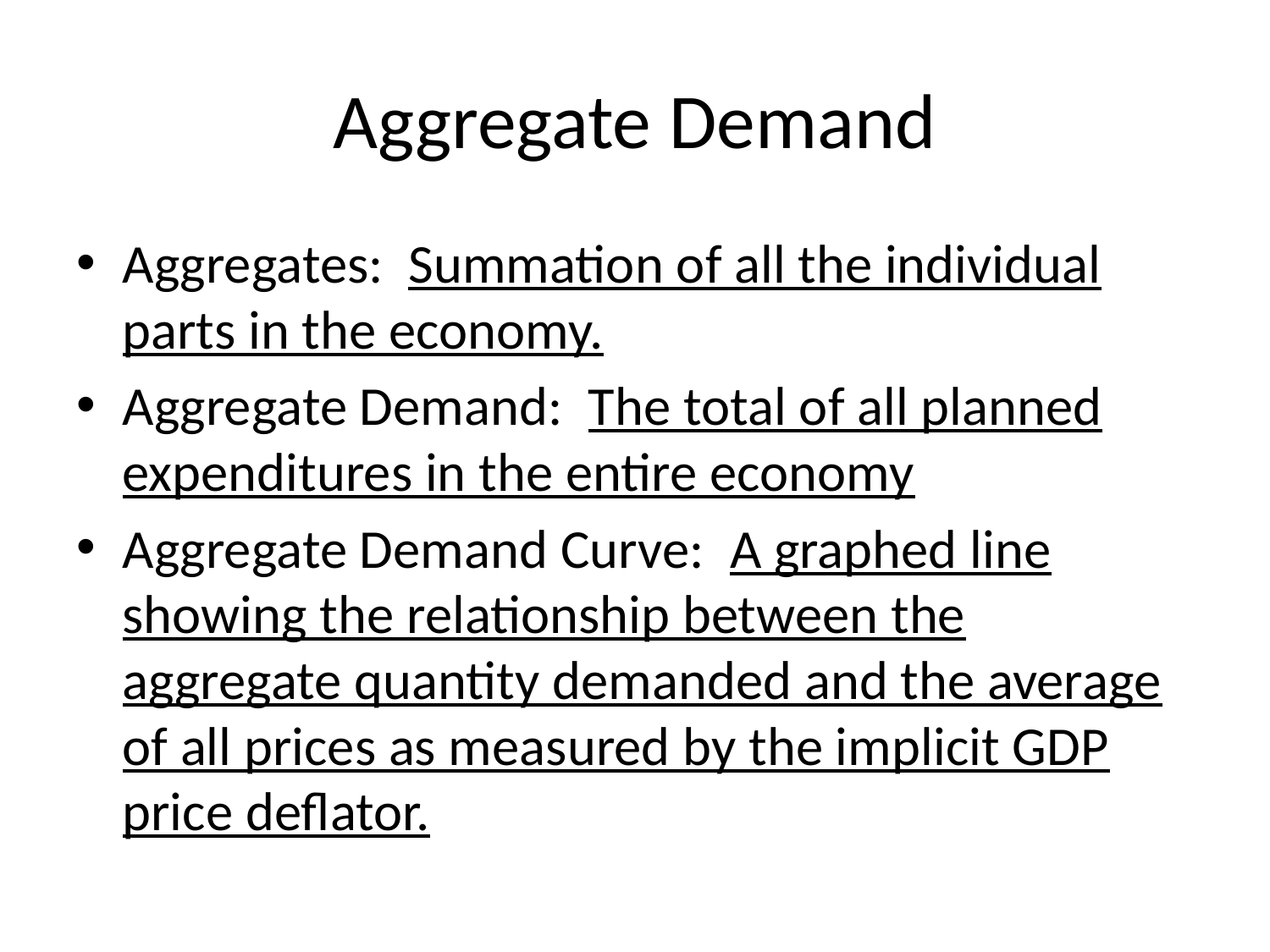

# Aggregate Demand
Aggregates:  Summation of all the individual parts in the economy.
Aggregate Demand:  The total of all planned expenditures in the entire economy
Aggregate Demand Curve:  A graphed line showing the relationship between the aggregate quantity demanded and the average of all prices as measured by the implicit GDP price deflator.